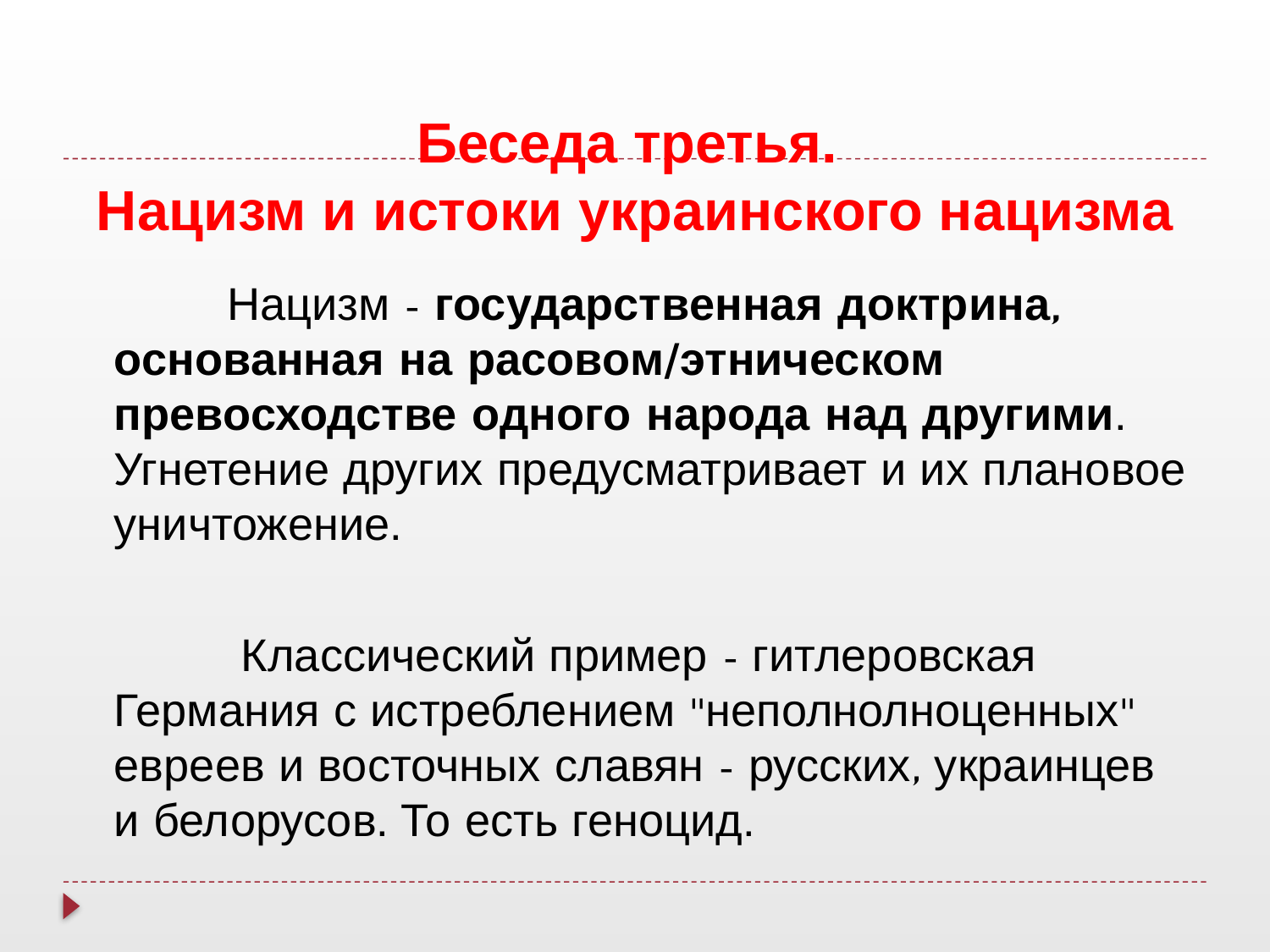

# Беседа третья. Нацизм и истоки украинского нацизма
           Нацизм - государственная доктрина, основанная на расовом/этническом превосходстве одного народа над другими. Угнетение других предусматривает и их плановое уничтожение.

            Классический пример - гитлеровская Германия с истреблением "неполнолноценных" евреев и восточных славян - русских, украинцев и белорусов. То есть геноцид.